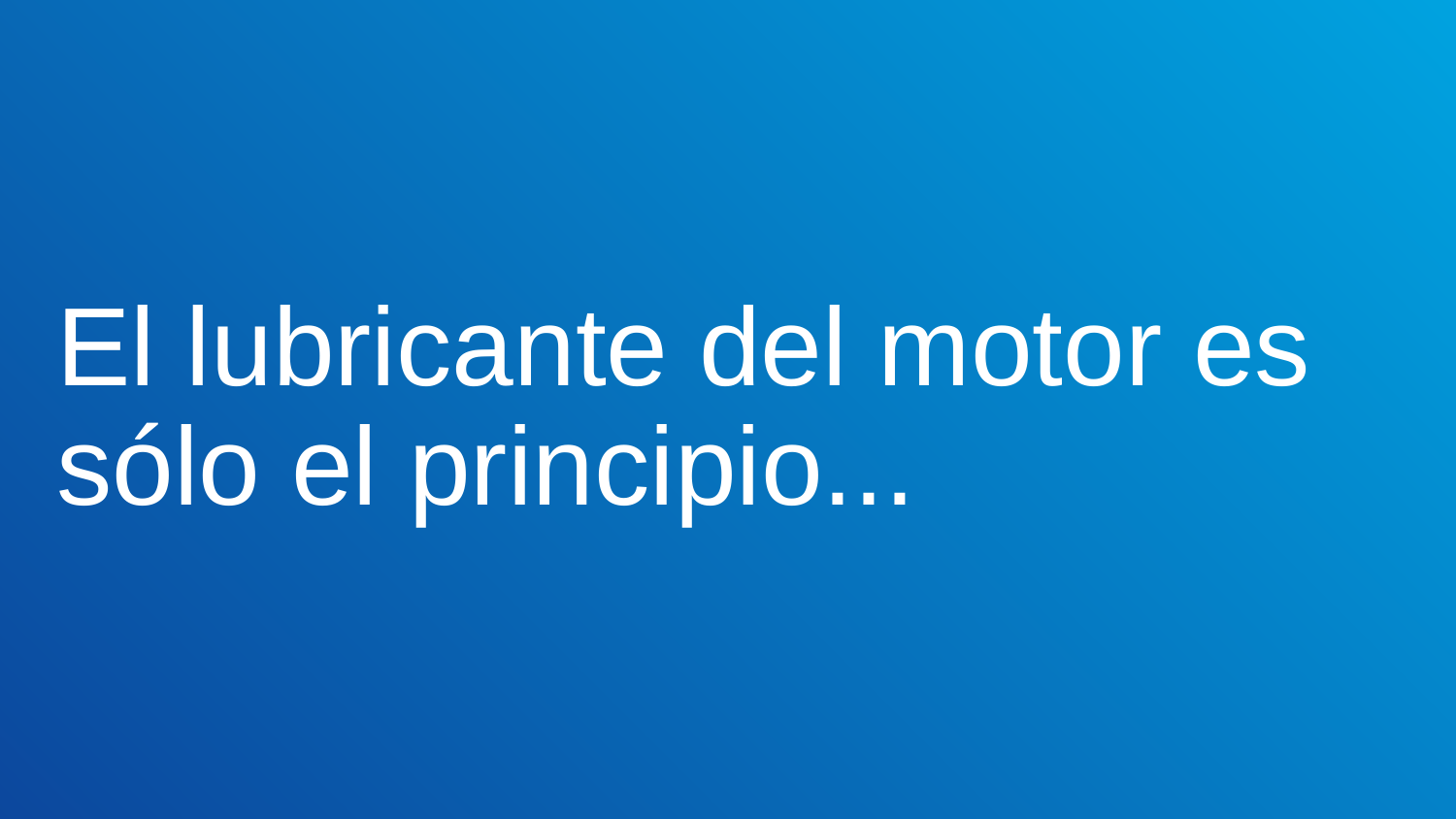

# El lubricante del motor es sólo el principio...